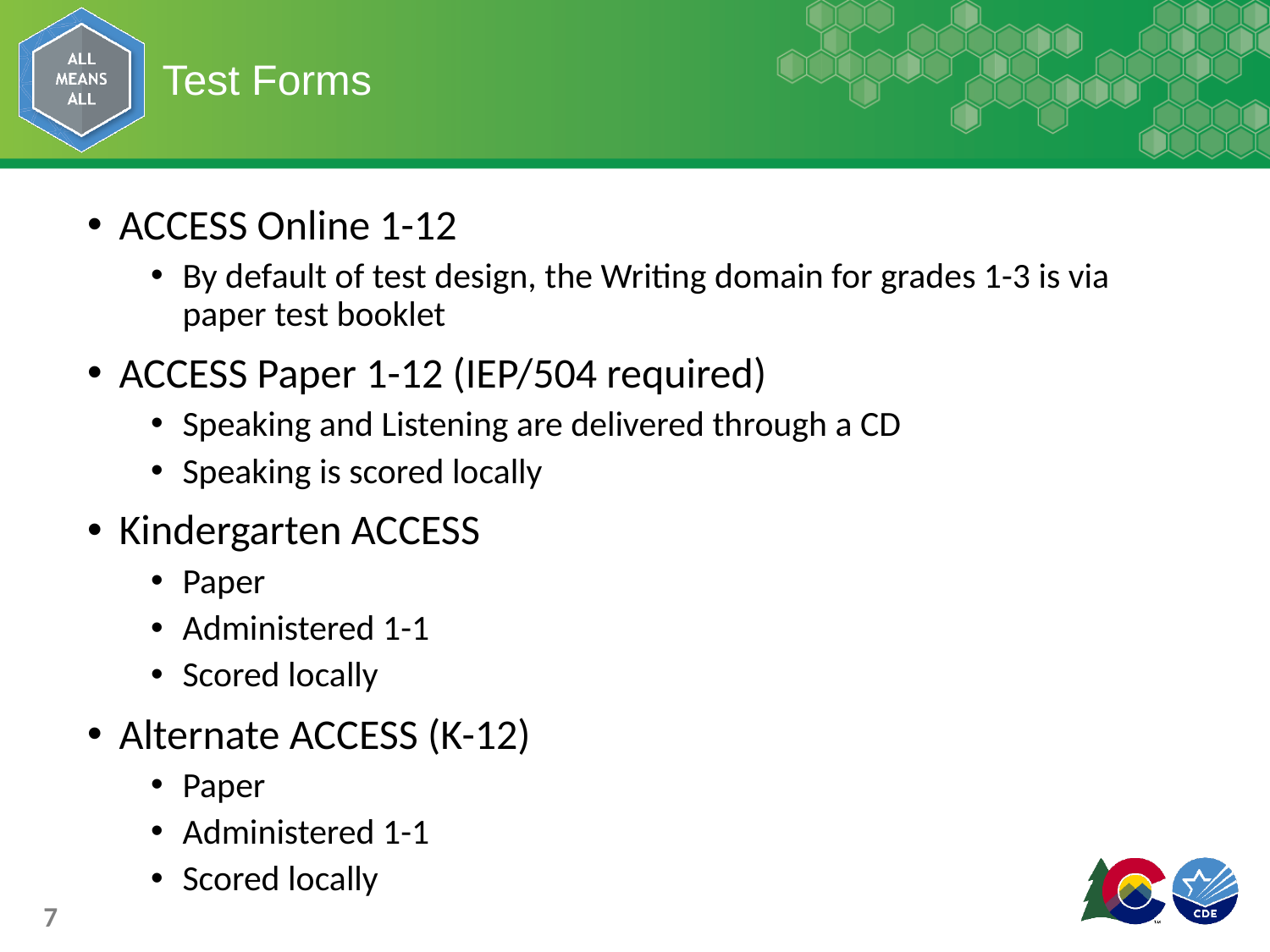

# Test Forms
ACCESS Online 1-12
By default of test design, the Writing domain for grades 1-3 is via paper test booklet
ACCESS Paper 1-12 (IEP/504 required)
Speaking and Listening are delivered through a CD
Speaking is scored locally
Kindergarten ACCESS
Paper
Administered 1-1
Scored locally
Alternate ACCESS (K-12)
Paper
Administered 1-1
Scored locally

7